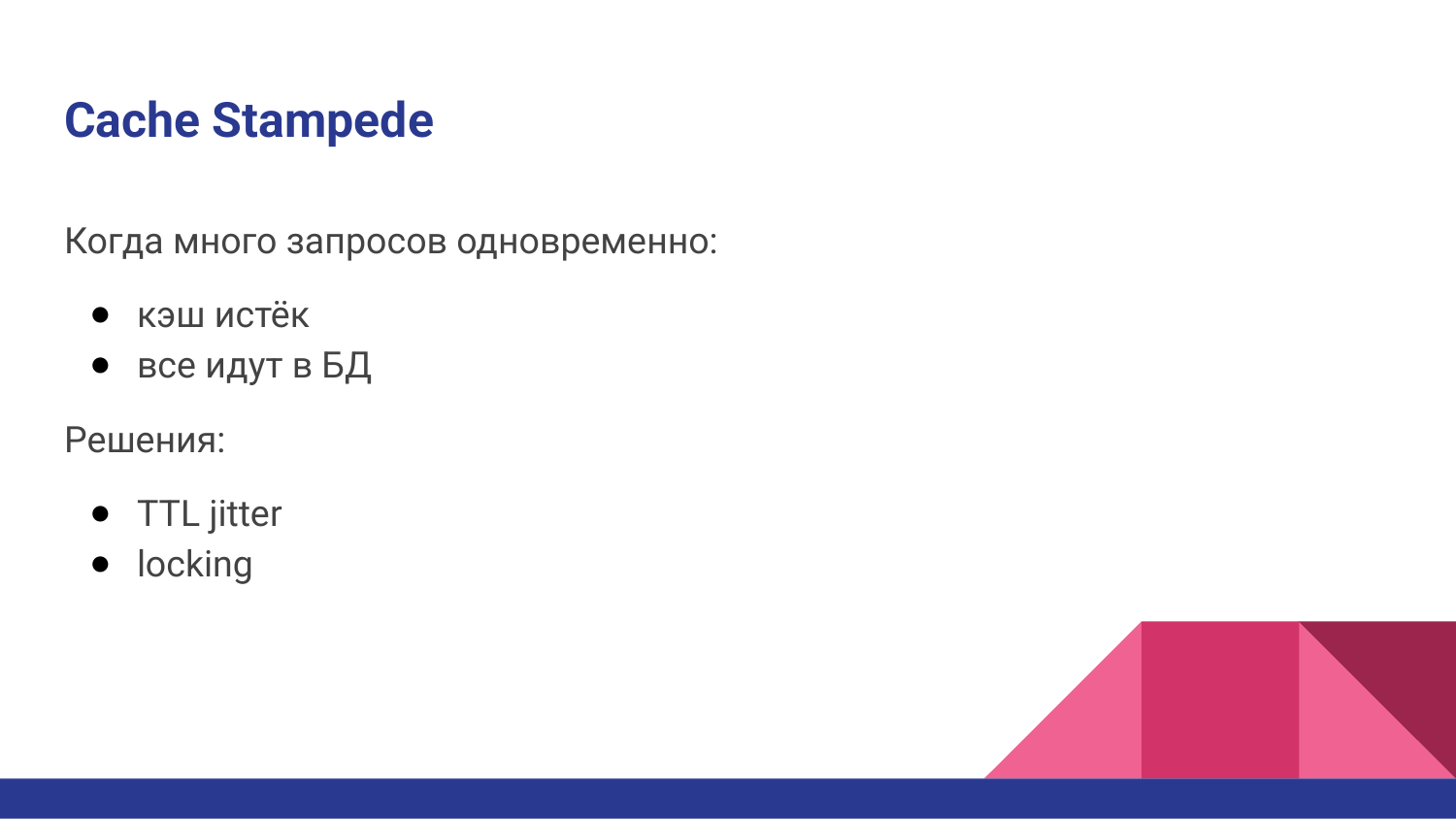

# Cache Stampede
Когда много запросов одновременно:
кэш истёк
все идут в БД
Решения:
TTL jitter
locking